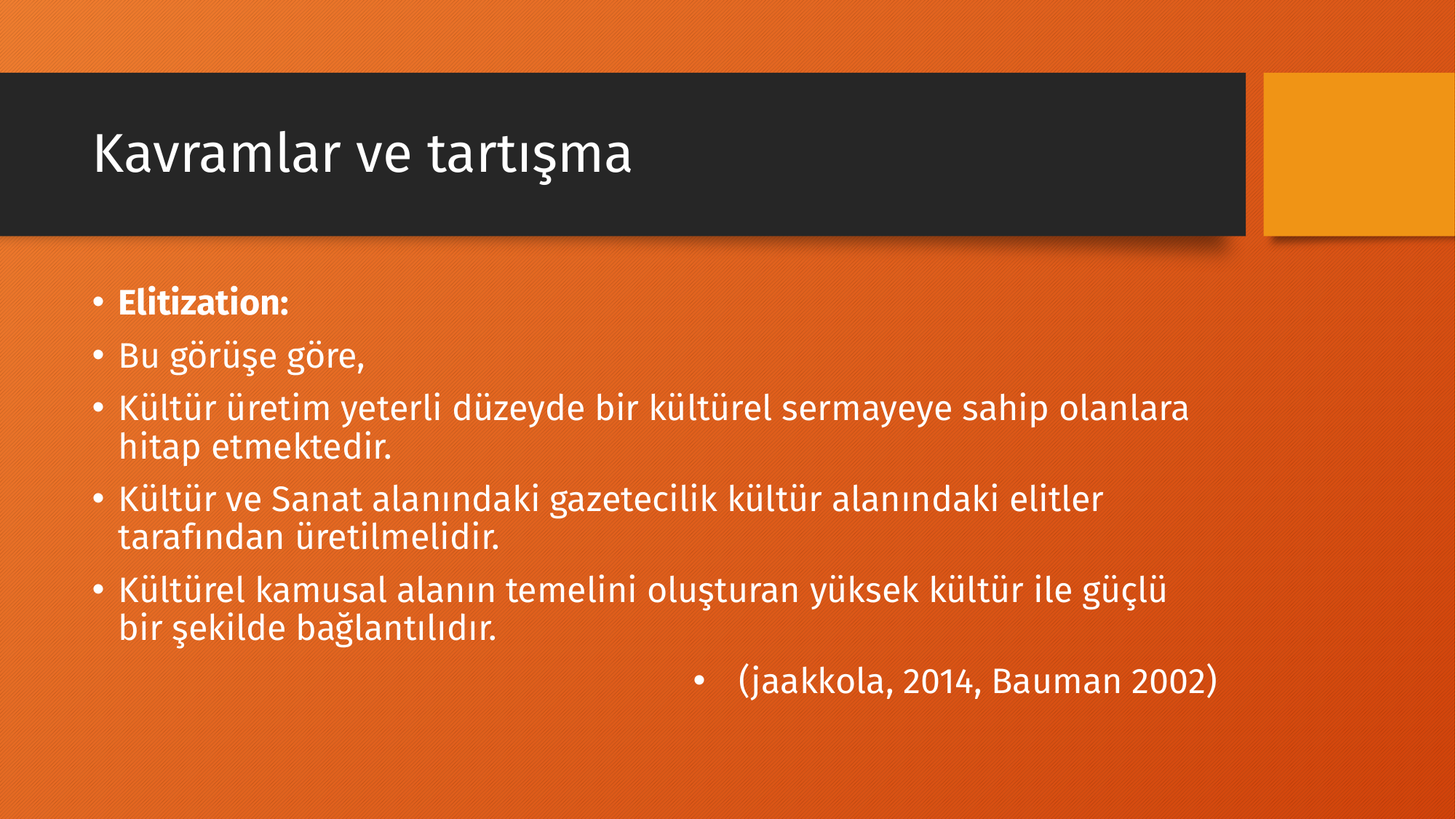

# Kavramlar ve tartışma
Elitization:
Bu görüşe göre,
Kültür üretim yeterli düzeyde bir kültürel sermayeye sahip olanlara hitap etmektedir.
Kültür ve Sanat alanındaki gazetecilik kültür alanındaki elitler tarafından üretilmelidir.
Kültürel kamusal alanın temelini oluşturan yüksek kültür ile güçlü bir şekilde bağlantılıdır.
(jaakkola, 2014, Bauman 2002)